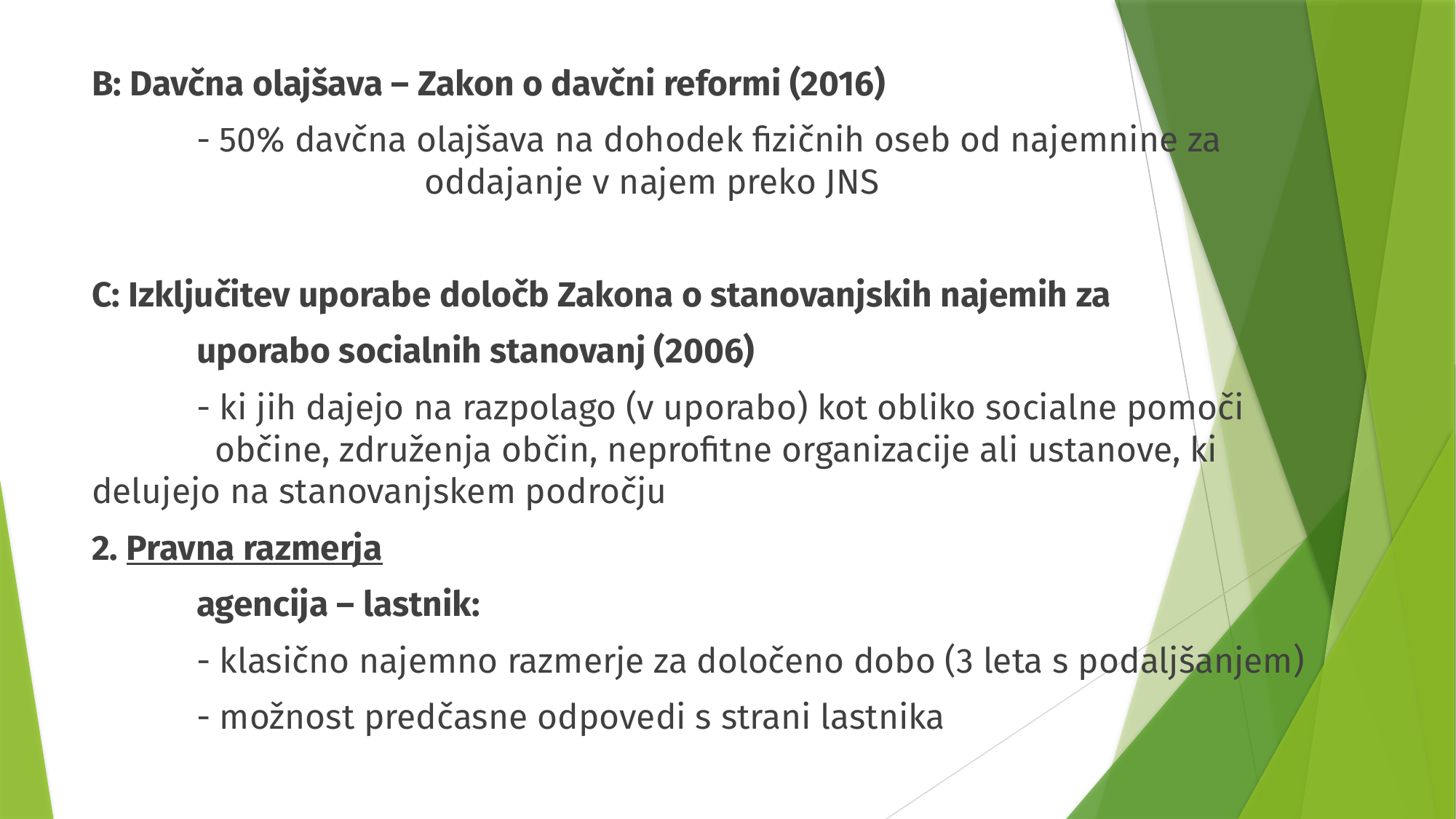

B: Davčna olajšava – Zakon o davčni reformi (2016)
	- 50% davčna olajšava na dohodek fizičnih oseb od najemnine za   	  	 	  oddajanje v najem preko JNS

C: Izključitev uporabe določb Zakona o stanovanjskih najemih za
	uporabo socialnih stanovanj (2006)
	- ki jih dajejo na razpolago (v uporabo) kot obliko socialne pomoči 		  občine, združenja občin, neprofitne organizacije ali ustanove, ki 		  delujejo na stanovanjskem področju
2. Pravna razmerja
	agencija – lastnik:
	- klasično najemno razmerje za določeno dobo (3 leta s podaljšanjem)
	- možnost predčasne odpovedi s strani lastnika